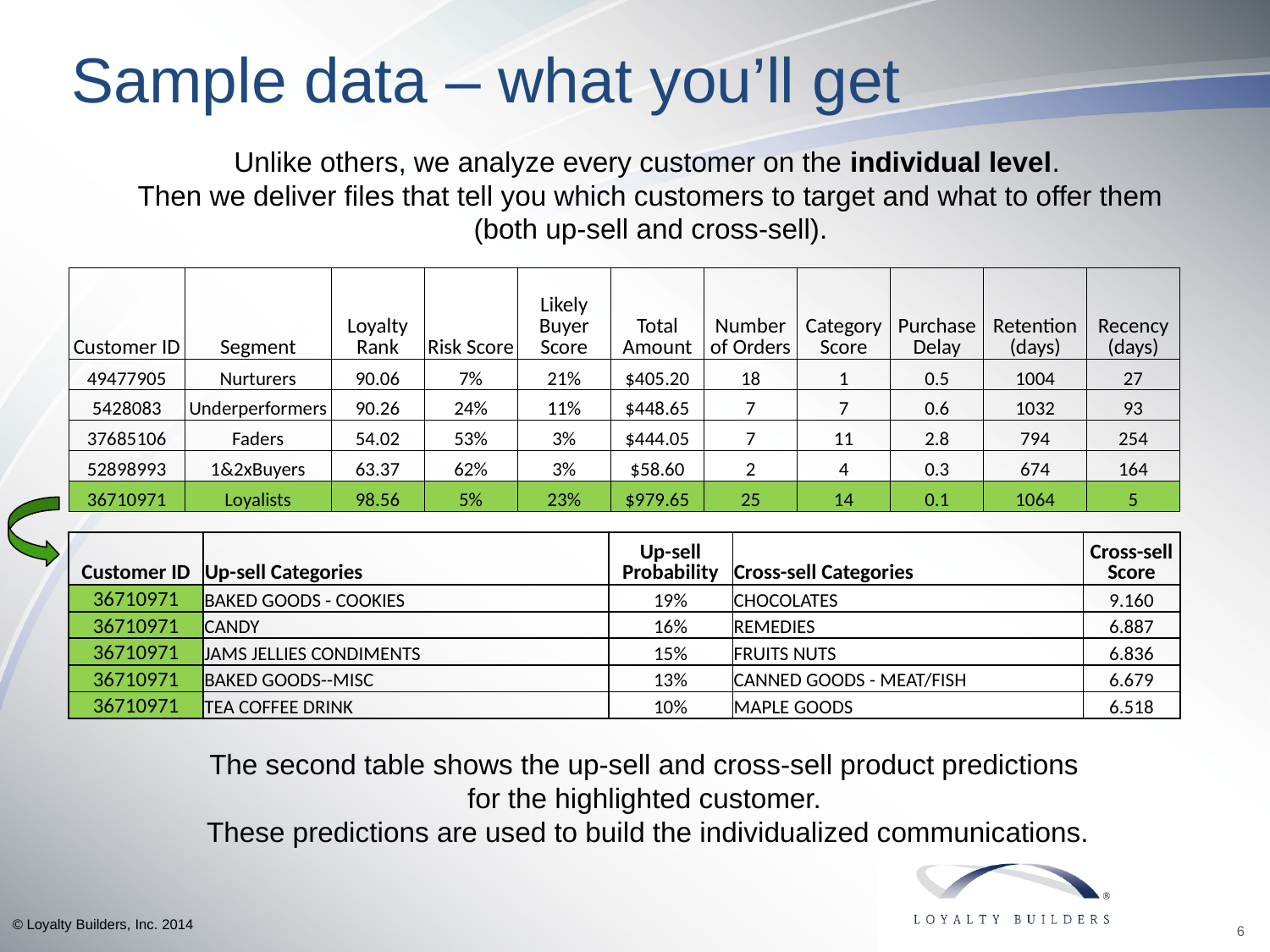

Sample data – what you’ll get
Unlike others, we analyze every customer on the individual level.
Then we deliver files that tell you which customers to target and what to offer them (both up-sell and cross-sell).
| Customer ID | Segment | Loyalty Rank | Risk Score | Likely Buyer Score | Total Amount | Number of Orders | Category Score | Purchase Delay | Retention (days) | Recency (days) |
| --- | --- | --- | --- | --- | --- | --- | --- | --- | --- | --- |
| 49477905 | Nurturers | 90.06 | 7% | 21% | $405.20 | 18 | 1 | 0.5 | 1004 | 27 |
| 5428083 | Underperformers | 90.26 | 24% | 11% | $448.65 | 7 | 7 | 0.6 | 1032 | 93 |
| 37685106 | Faders | 54.02 | 53% | 3% | $444.05 | 7 | 11 | 2.8 | 794 | 254 |
| 52898993 | 1&2xBuyers | 63.37 | 62% | 3% | $58.60 | 2 | 4 | 0.3 | 674 | 164 |
| 36710971 | Loyalists | 98.56 | 5% | 23% | $979.65 | 25 | 14 | 0.1 | 1064 | 5 |

| Customer ID | Up-sell Categories | Up-sell Probability | Cross-sell Categories | Cross-sell Score |
| --- | --- | --- | --- | --- |
| 36710971 | BAKED GOODS - COOKIES | 19% | CHOCOLATES | 9.160 |
| 36710971 | CANDY | 16% | REMEDIES | 6.887 |
| 36710971 | JAMS JELLIES CONDIMENTS | 15% | FRUITS NUTS | 6.836 |
| 36710971 | BAKED GOODS--MISC | 13% | CANNED GOODS - MEAT/FISH | 6.679 |
| 36710971 | TEA COFFEE DRINK | 10% | MAPLE GOODS | 6.518 |
The second table shows the up-sell and cross-sell product predictions
for the highlighted customer.
These predictions are used to build the individualized communications.
© Loyalty Builders, Inc. 2014
6